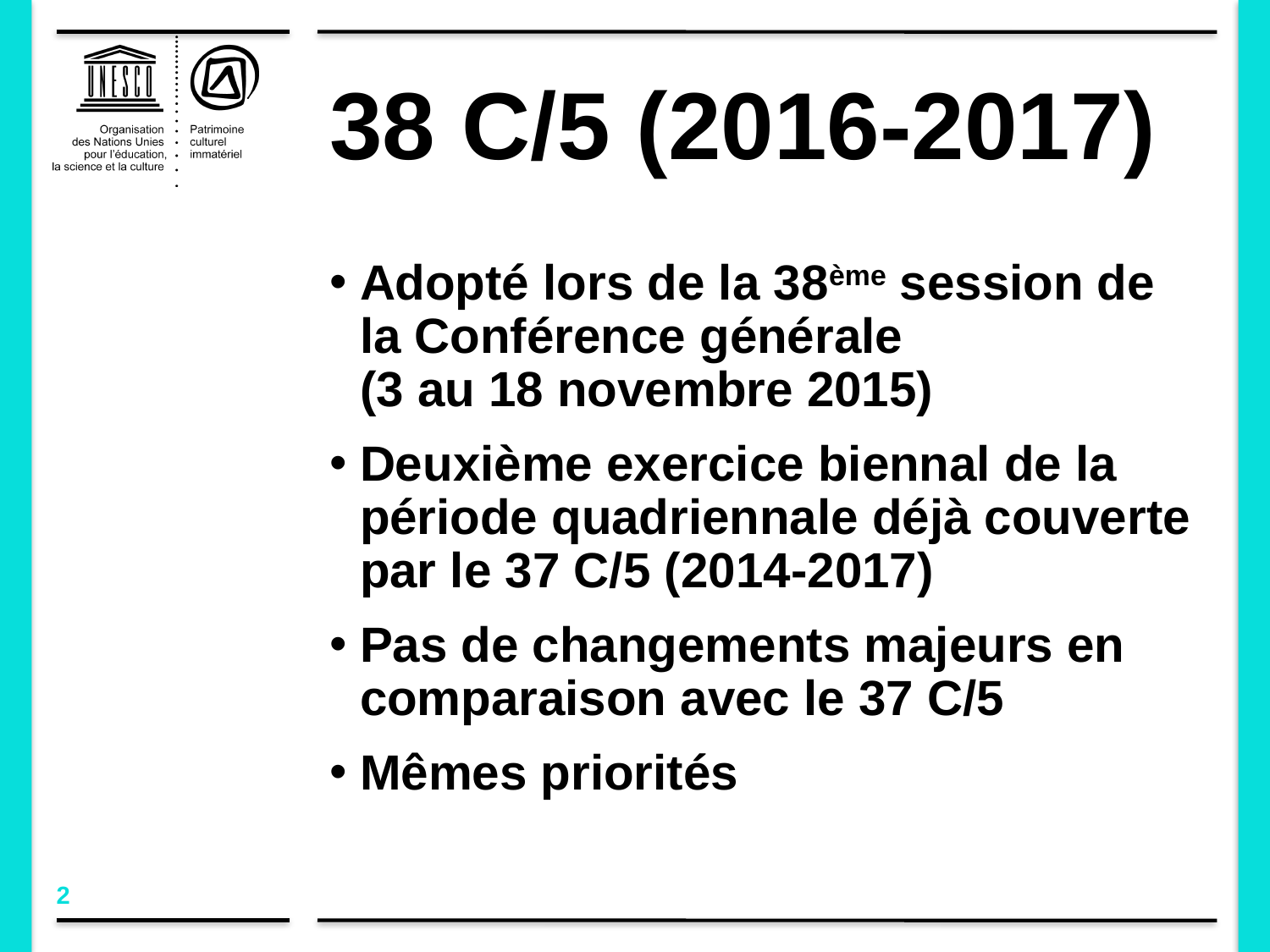

# 38 C/5 (2016-2017)
Adopté lors de la 38ème session de la Conférence générale
(3 au 18 novembre 2015)
Deuxième exercice biennal de la période quadriennale déjà couverte par le 37 C/5 (2014-2017)
Pas de changements majeurs en comparaison avec le 37 C/5
Mêmes priorités